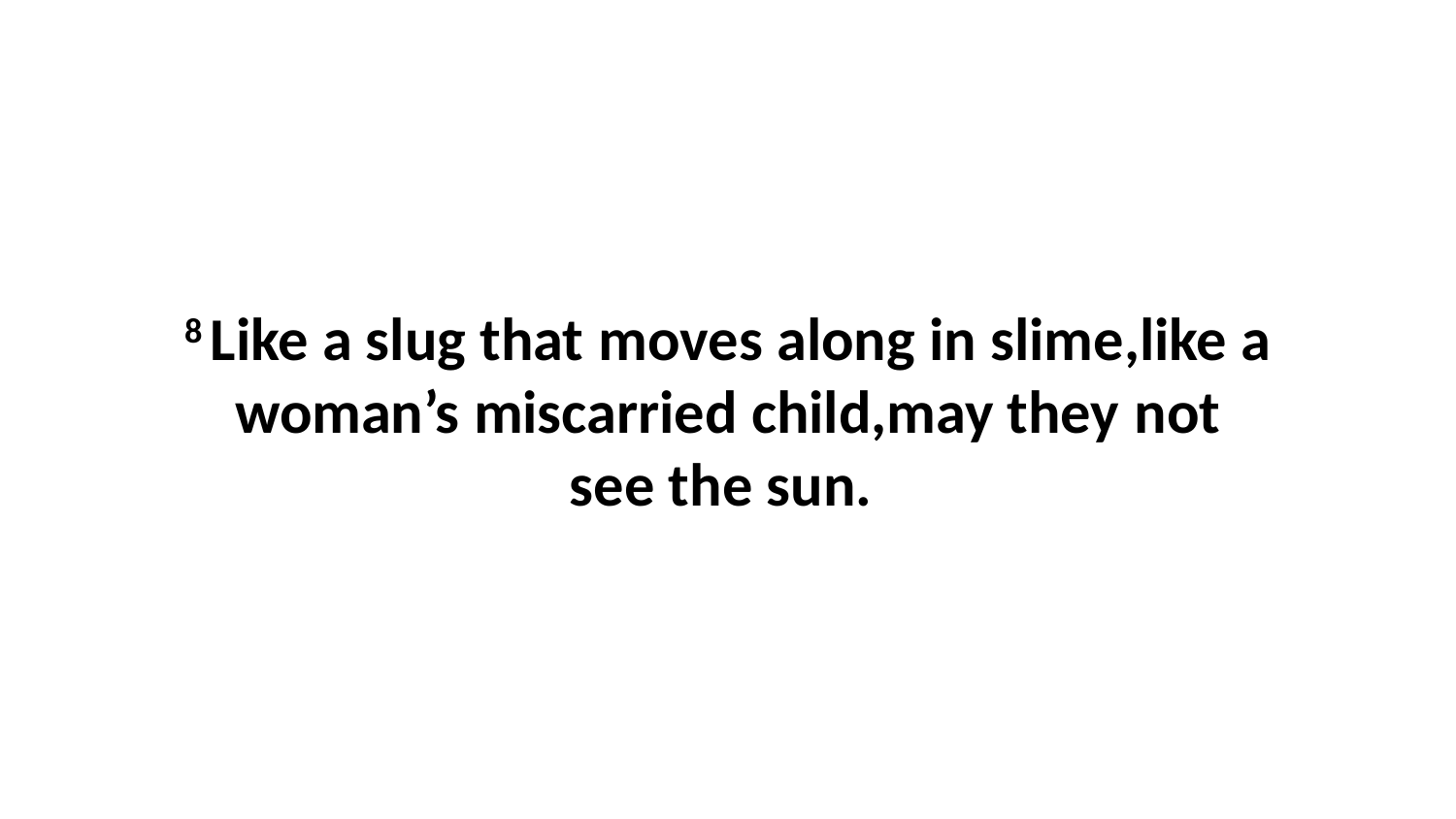

8 Like a slug that moves along in slime,like a woman’s miscarried child,may they not see the sun.